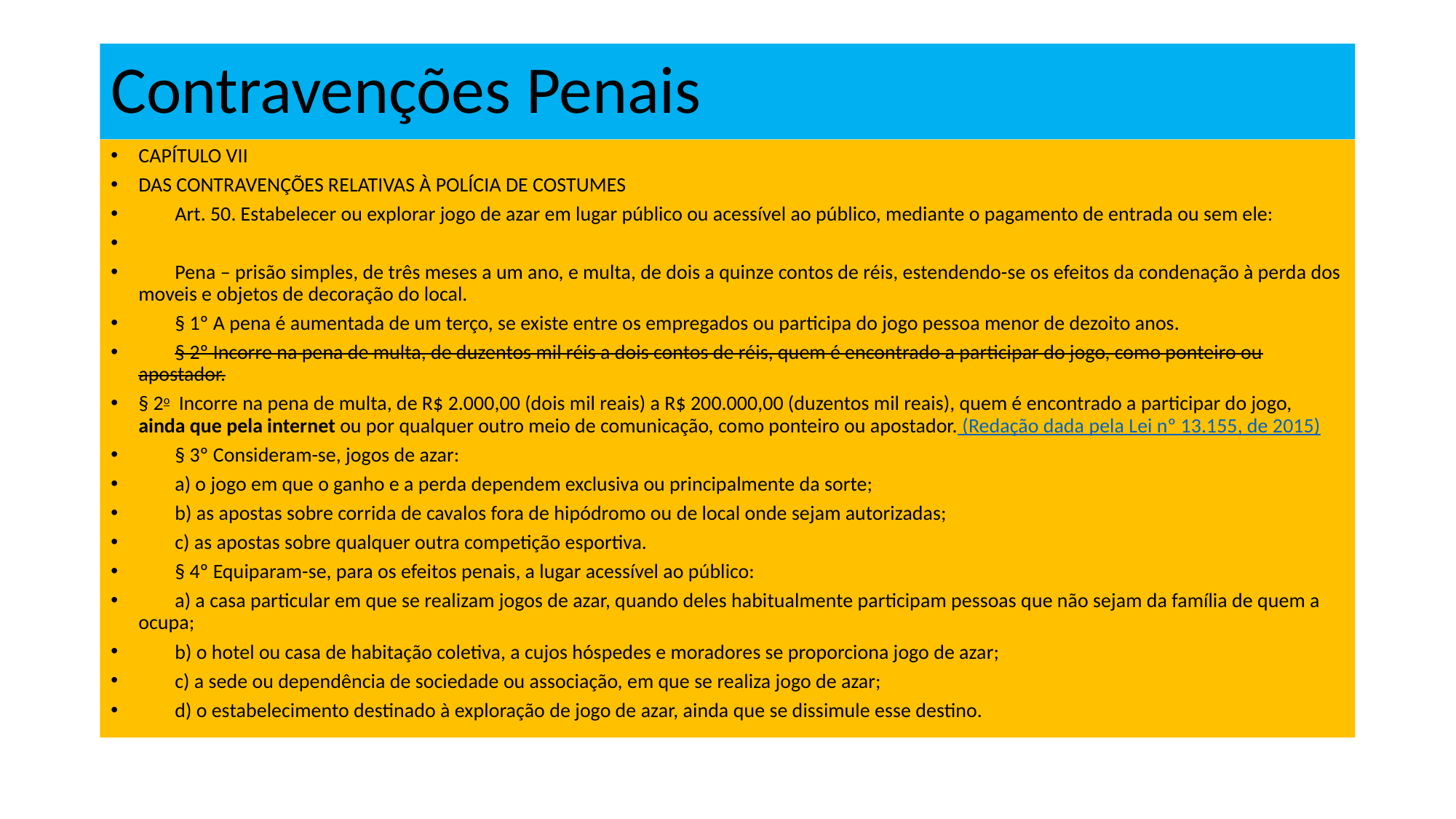

# Contravenções Penais
CAPÍTULO VII
DAS CONTRAVENÇÕES RELATIVAS À POLÍCIA DE COSTUMES
        Art. 50. Estabelecer ou explorar jogo de azar em lugar público ou acessível ao público, mediante o pagamento de entrada ou sem ele:

        Pena – prisão simples, de três meses a um ano, e multa, de dois a quinze contos de réis, estendendo-se os efeitos da condenação à perda dos moveis e objetos de decoração do local.
        § 1º A pena é aumentada de um terço, se existe entre os empregados ou participa do jogo pessoa menor de dezoito anos.
        § 2º Incorre na pena de multa, de duzentos mil réis a dois contos de réis, quem é encontrado a participar do jogo, como ponteiro ou apostador.
§ 2o  Incorre na pena de multa, de R$ 2.000,00 (dois mil reais) a R$ 200.000,00 (duzentos mil reais), quem é encontrado a participar do jogo, ainda que pela internet ou por qualquer outro meio de comunicação, como ponteiro ou apostador. (Redação dada pela Lei nº 13.155, de 2015)
        § 3º Consideram-se, jogos de azar:
        a) o jogo em que o ganho e a perda dependem exclusiva ou principalmente da sorte;
        b) as apostas sobre corrida de cavalos fora de hipódromo ou de local onde sejam autorizadas;
        c) as apostas sobre qualquer outra competição esportiva.
        § 4º Equiparam-se, para os efeitos penais, a lugar acessível ao público:
        a) a casa particular em que se realizam jogos de azar, quando deles habitualmente participam pessoas que não sejam da família de quem a ocupa;
        b) o hotel ou casa de habitação coletiva, a cujos hóspedes e moradores se proporciona jogo de azar;
        c) a sede ou dependência de sociedade ou associação, em que se realiza jogo de azar;
        d) o estabelecimento destinado à exploração de jogo de azar, ainda que se dissimule esse destino.